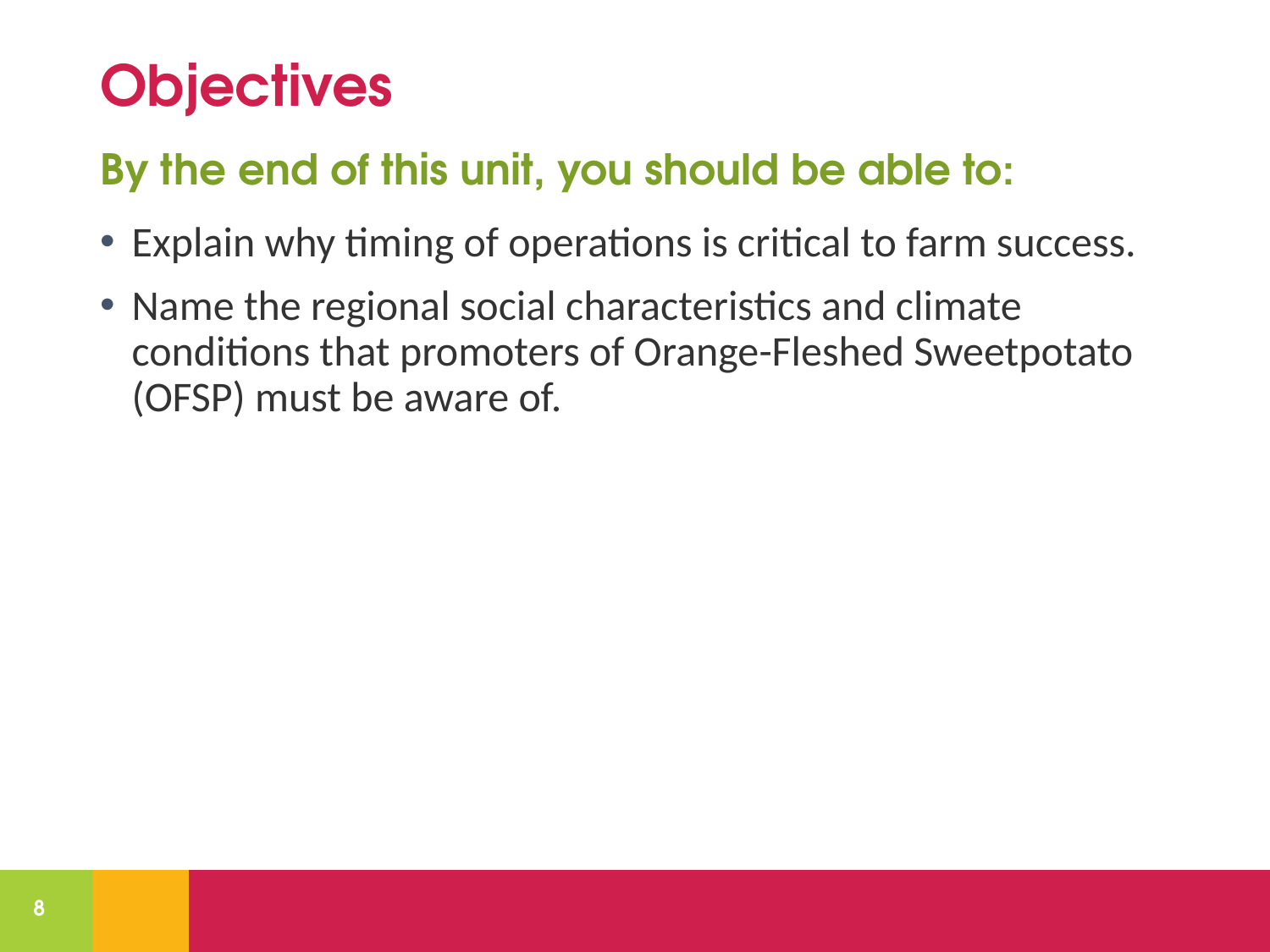

# Objectives
By the end of this unit, you should be able to:
Explain why timing of operations is critical to farm success.
Name the regional social characteristics and climate conditions that promoters of Orange-Fleshed Sweetpotato (OFSP) must be aware of.

8